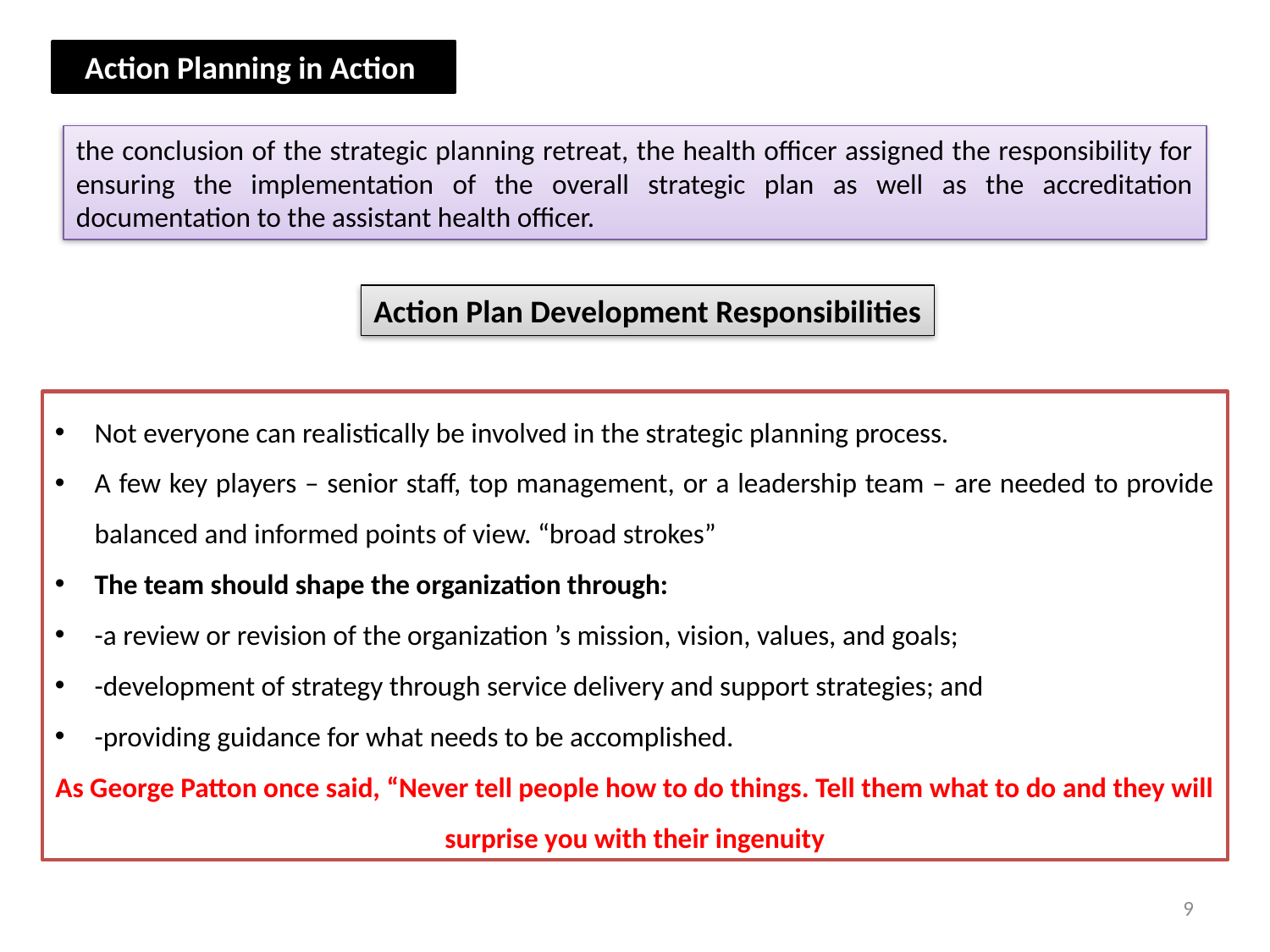

Action Planning in Action
the conclusion of the strategic planning retreat, the health officer assigned the responsibility for ensuring the implementation of the overall strategic plan as well as the accreditation documentation to the assistant health officer.
Action Plan Development Responsibilities
Not everyone can realistically be involved in the strategic planning process.
A few key players – senior staff, top management, or a leadership team – are needed to provide balanced and informed points of view. “broad strokes”
The team should shape the organization through:
-a review or revision of the organization ’s mission, vision, values, and goals;
-development of strategy through service delivery and support strategies; and
-providing guidance for what needs to be accomplished.
As George Patton once said, “Never tell people how to do things. Tell them what to do and they will surprise you with their ingenuity
9